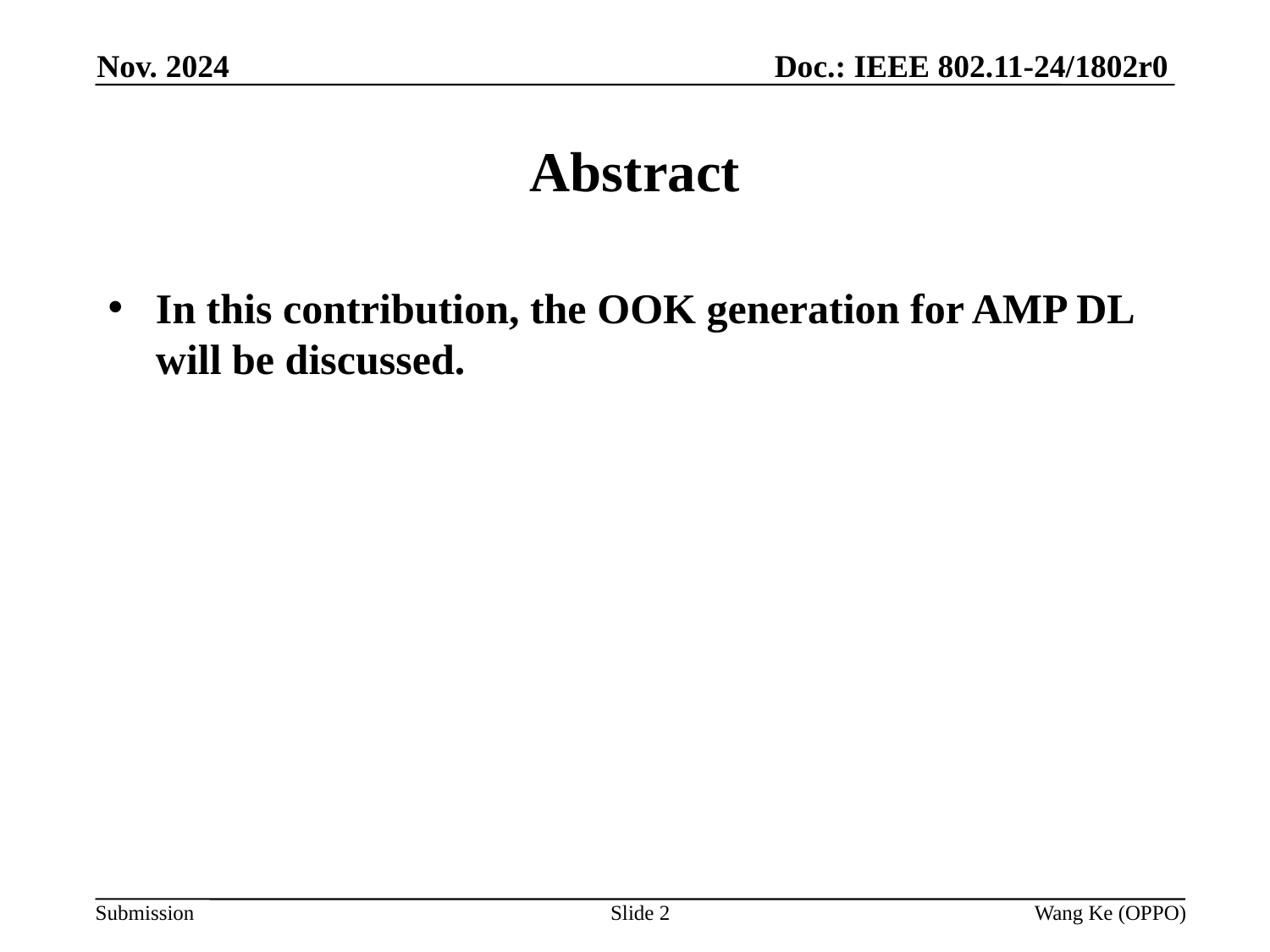

Doc.: IEEE 802.11-24/1802r0
Nov. 2024
# Abstract
In this contribution, the OOK generation for AMP DL will be discussed.
Slide 2
Wang Ke (OPPO)